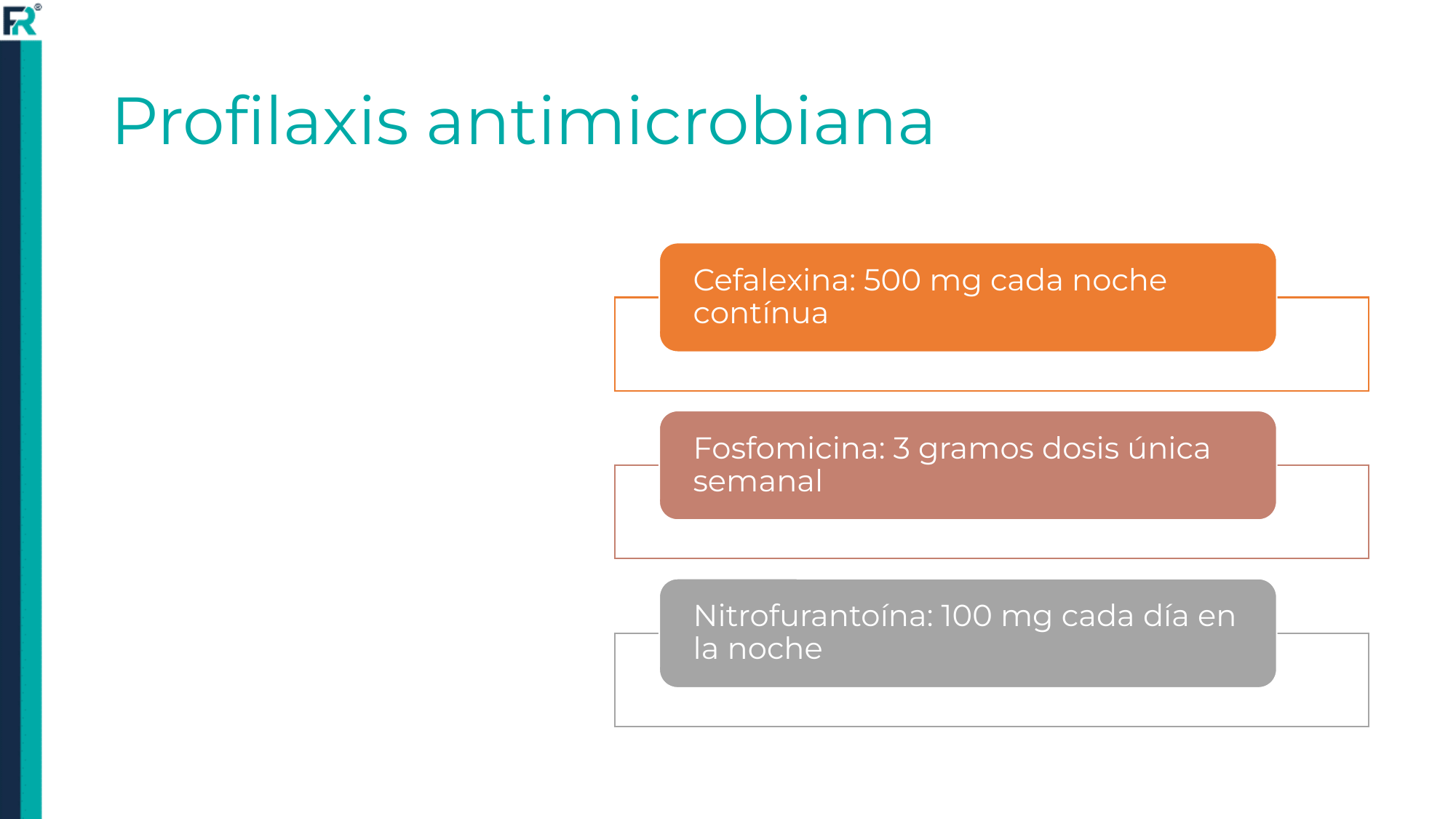

# Profilaxis antimicrobiana
Cefalexina: 500 mg cada noche contínua
Fosfomicina: 3 gramos dosis única semanal
Nitrofurantoína: 100 mg cada día en la noche